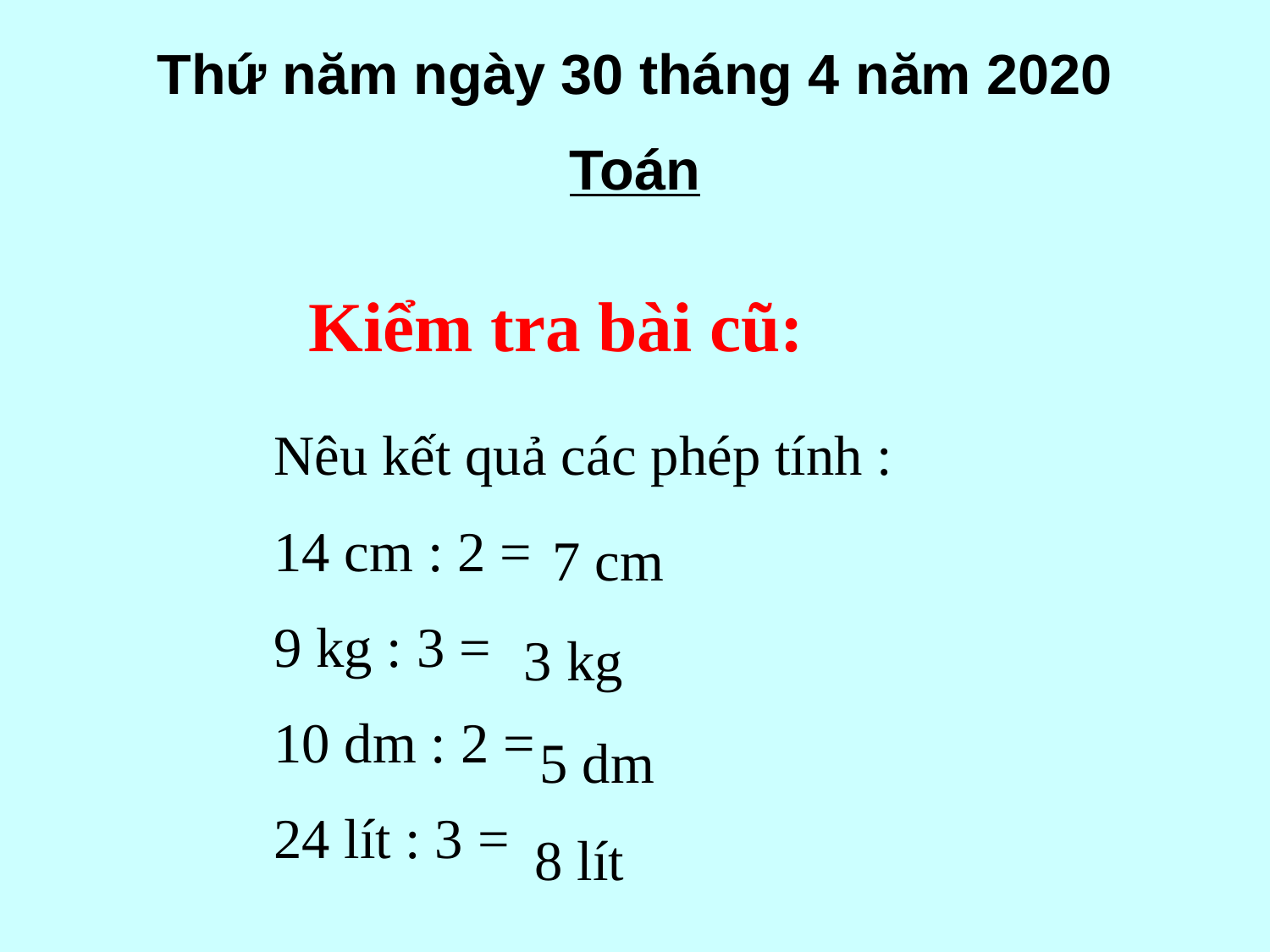

Thứ năm ngày 30 tháng 4 năm 2020
Toán
Kiểm tra bài cũ:
Nêu kết quả các phép tính :
14 cm : 2 =
9 kg : 3 =
10 dm : 2 =
24 lít : 3 =
7 cm
3 kg
5 dm
8 lít